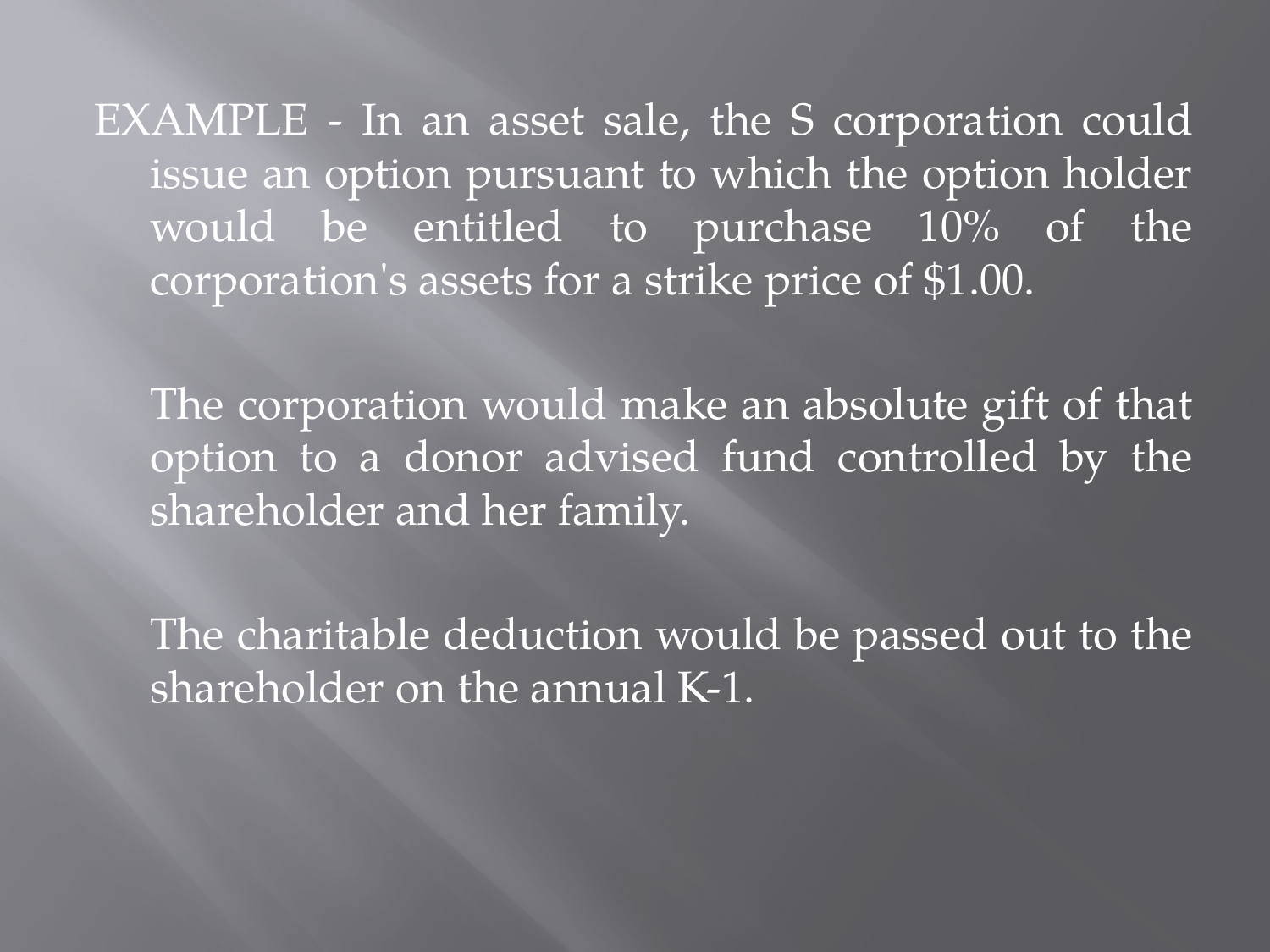

EXAMPLE - In an asset sale, the S corporation could issue an option pursuant to which the option holder would be entitled to purchase 10% of the corporation's assets for a strike price of $1.00.

		The corporation would make an absolute gift of that option to a donor advised fund controlled by the shareholder and her family.

		The charitable deduction would be passed out to the shareholder on the annual K-1.